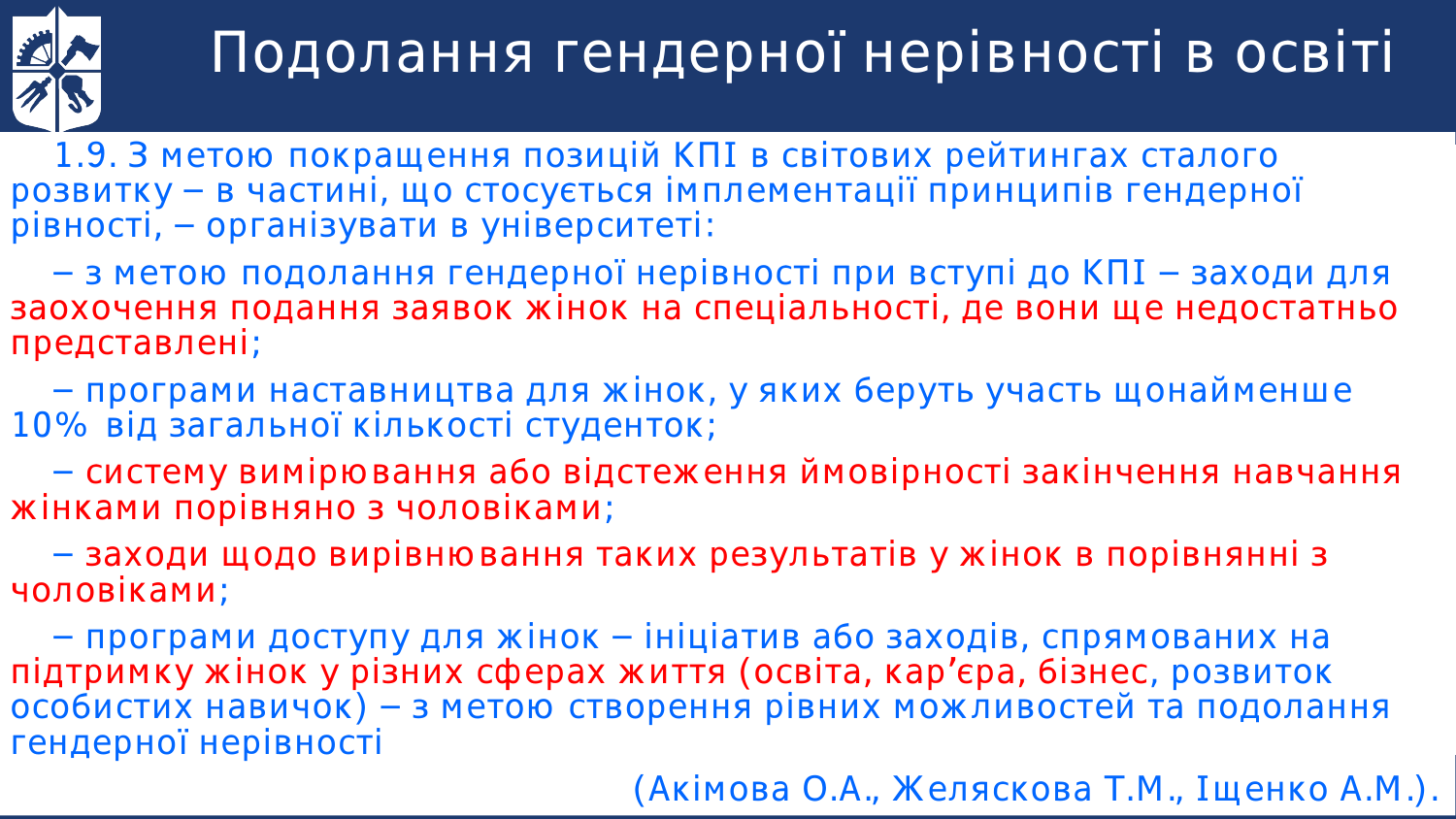

Подолання гендерної нерівності в освіті
1.9. З метою покращення позицій КПІ в світових рейтингах сталого розвитку – в частині, що стосується імплементації принципів гендерної рівності, – організувати в університеті:
– з метою подолання гендерної нерівності при вступі до КПІ – заходи для заохочення подання заявок жінок на спеціальності, де вони ще недостатньо представлені;
– програми наставництва для жінок, у яких беруть участь щонайменше 10% від загальної кількості студенток;
– систему вимірювання або відстеження ймовірності закінчення навчання жінками порівняно з чоловіками;
– заходи щодо вирівнювання таких результатів у жінок в порівнянні з чоловіками;
– програми доступу для жінок – ініціатив або заходів, спрямованих на підтримку жінок у різних сферах життя (освіта, кар’єра, бізнес, розвиток особистих навичок) – з метою створення рівних можливостей та подолання гендерної нерівності
(Акімова О.А., Желяскова Т.М., Іщенко А.М.).